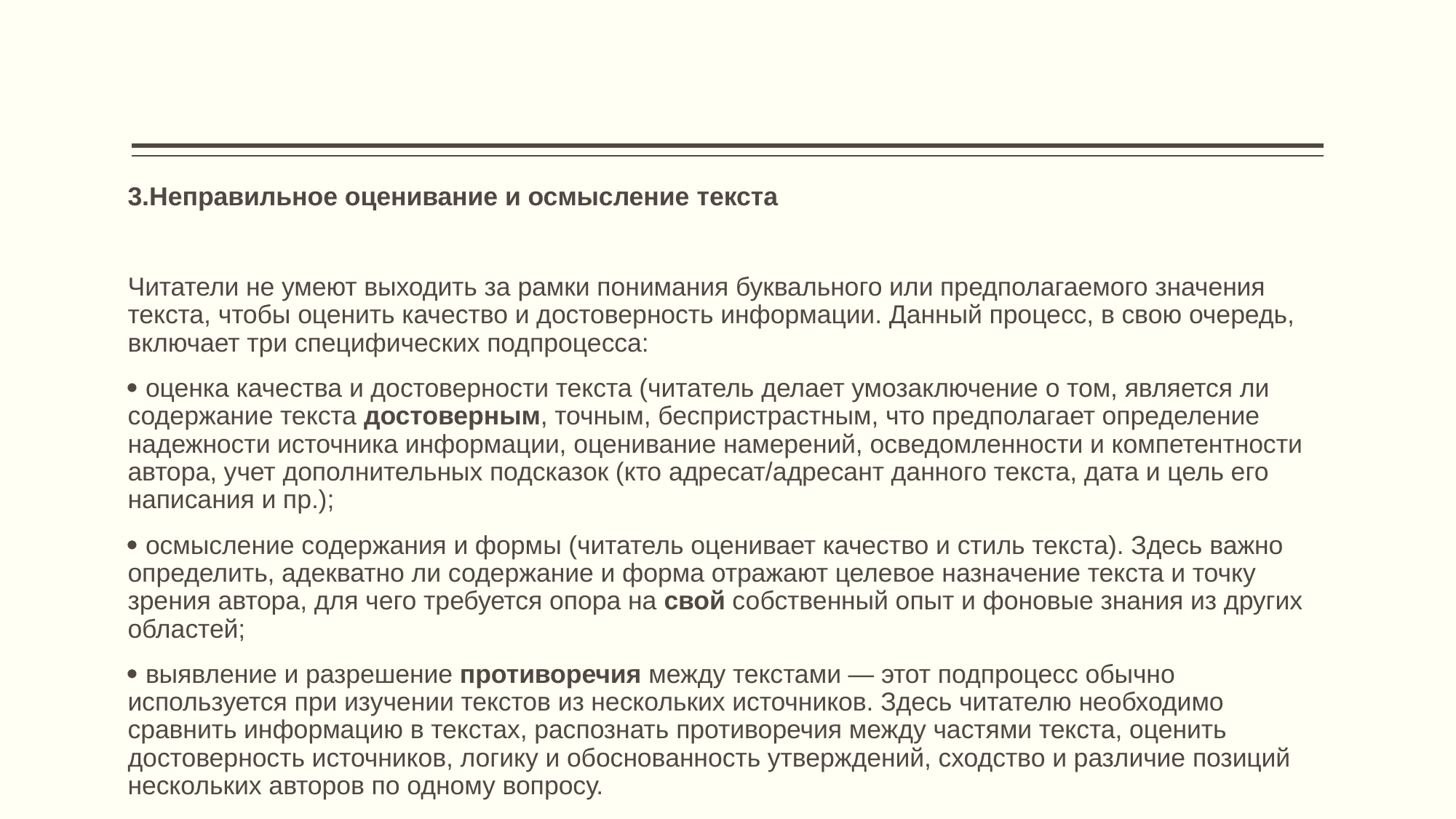

3.Неправильное оценивание и осмысление текста

Читатели не умеют выходить за рамки понимания буквального или предполагаемого значения текста, чтобы оценить качество и достоверность информации. Данный процесс, в свою очередь, включает три специфических подпроцесса:
• оценка качества и достоверности текста (читатель делает умозаключение о том, является ли содержание текста достоверным, точным, беспристрастным, что предполагает определение надежности источника информации, оценивание намерений, осведомленности и компетентности автора, учет дополнительных подсказок (кто адресат/адресант данного текста, дата и цель его написания и пр.);
• осмысление содержания и формы (читатель оценивает качество и стиль текста). Здесь важно определить, адекватно ли содержание и форма отражают целевое назначение текста и точку зрения автора, для чего требуется опора на свой собственный опыт и фоновые знания из других областей;
• выявление и разрешение противоречия между текстами — этот подпроцесс обычно используется при изучении текстов из нескольких источников. Здесь читателю необходимо сравнить информацию в текстах, распознать противоречия между частями текста, оценить достоверность источников, логику и обоснованность утверждений, сходство и различие позиций нескольких авторов по одному вопросу.